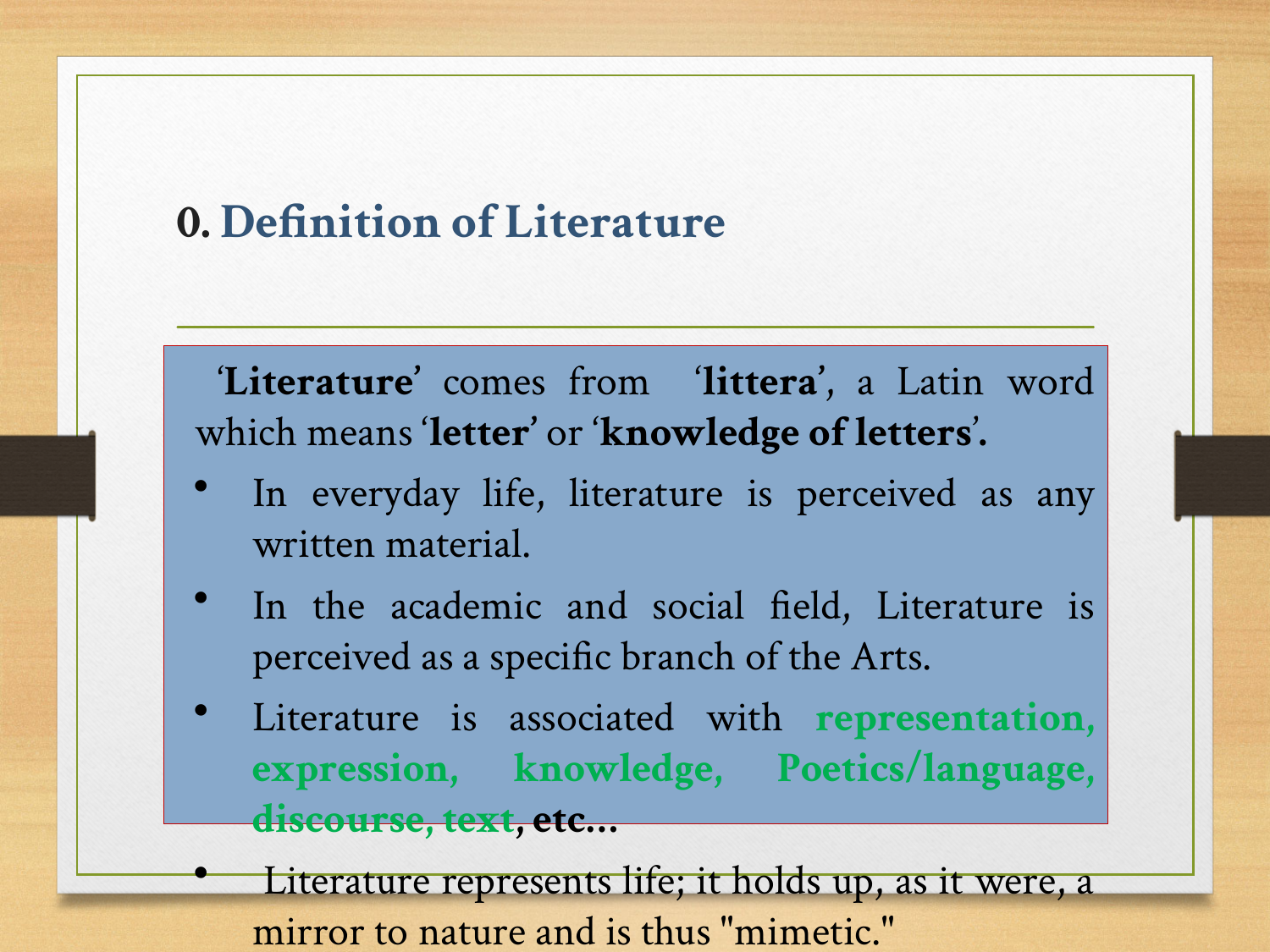

# 0. Definition of Literature
 ‘Literature’ comes from  ‘littera’, a Latin word which means ‘letter’ or ‘knowledge of letters’.
In everyday life, literature is perceived as any written material.
In the academic and social field, Literature is perceived as a specific branch of the Arts.
Literature is associated with representation, expression, knowledge, Poetics/language, discourse, text, etc…
 Literature represents life; it holds up, as it were, a mirror to nature and is thus "mimetic."